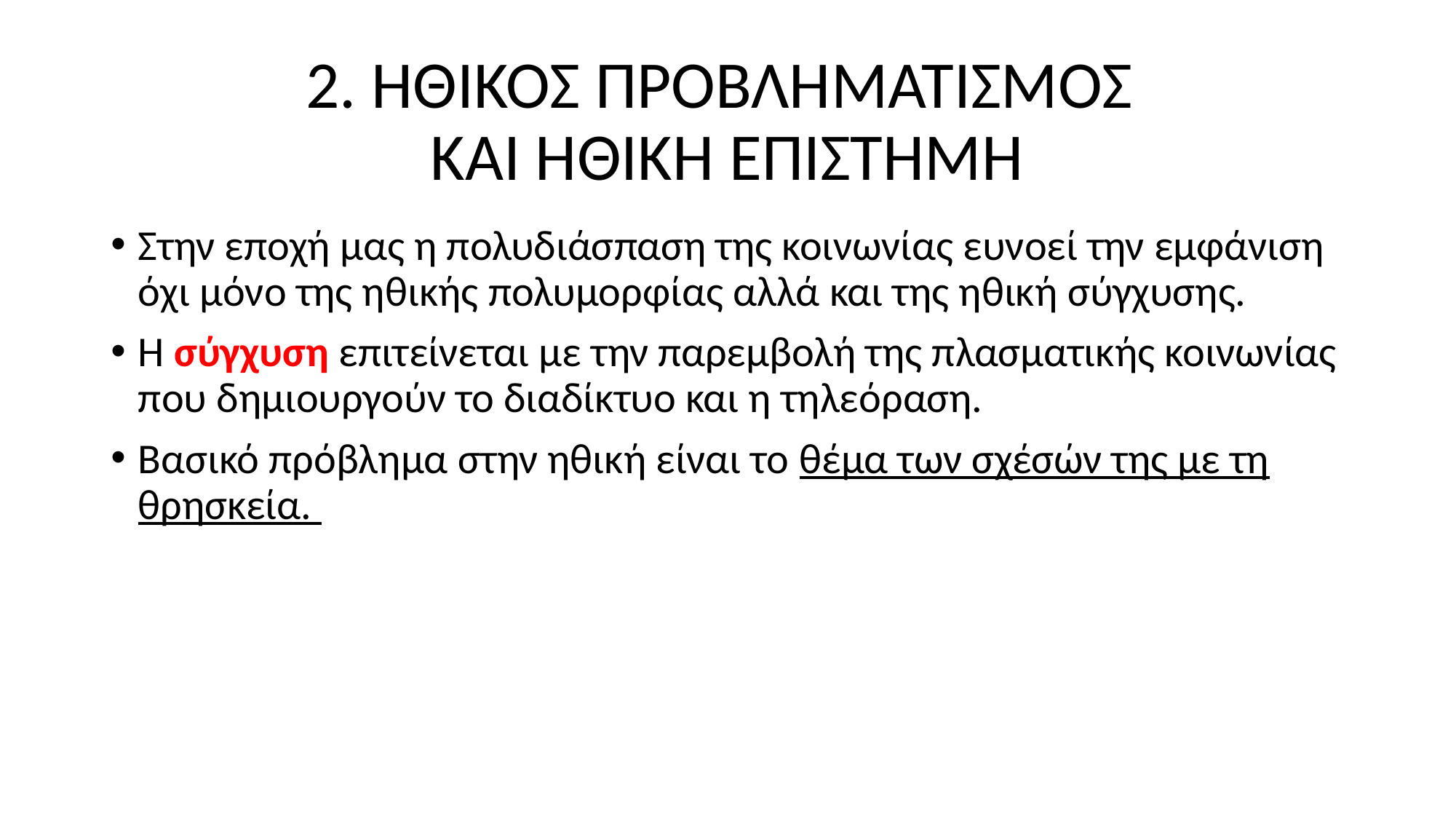

# 2. ΗΘΙΚΟΣ ΠΡΟΒΛΗΜΑΤΙΣΜΟΣ ΚΑΙ ΗΘΙΚΗ ΕΠΙΣΤΗΜΗ
Στην εποχή μας η πολυδιάσπαση της κοινωνίας ευνοεί την εμφάνιση όχι μόνο της ηθικής πολυμορφίας αλλά και της ηθική σύγχυσης.
Η σύγχυση επιτείνεται με την παρεμβολή της πλασματικής κοινωνίας που δημιουργούν το διαδίκτυο και η τηλεόραση.
Βασικό πρόβλημα στην ηθική είναι το θέμα των σχέσών της με τη θρησκεία.